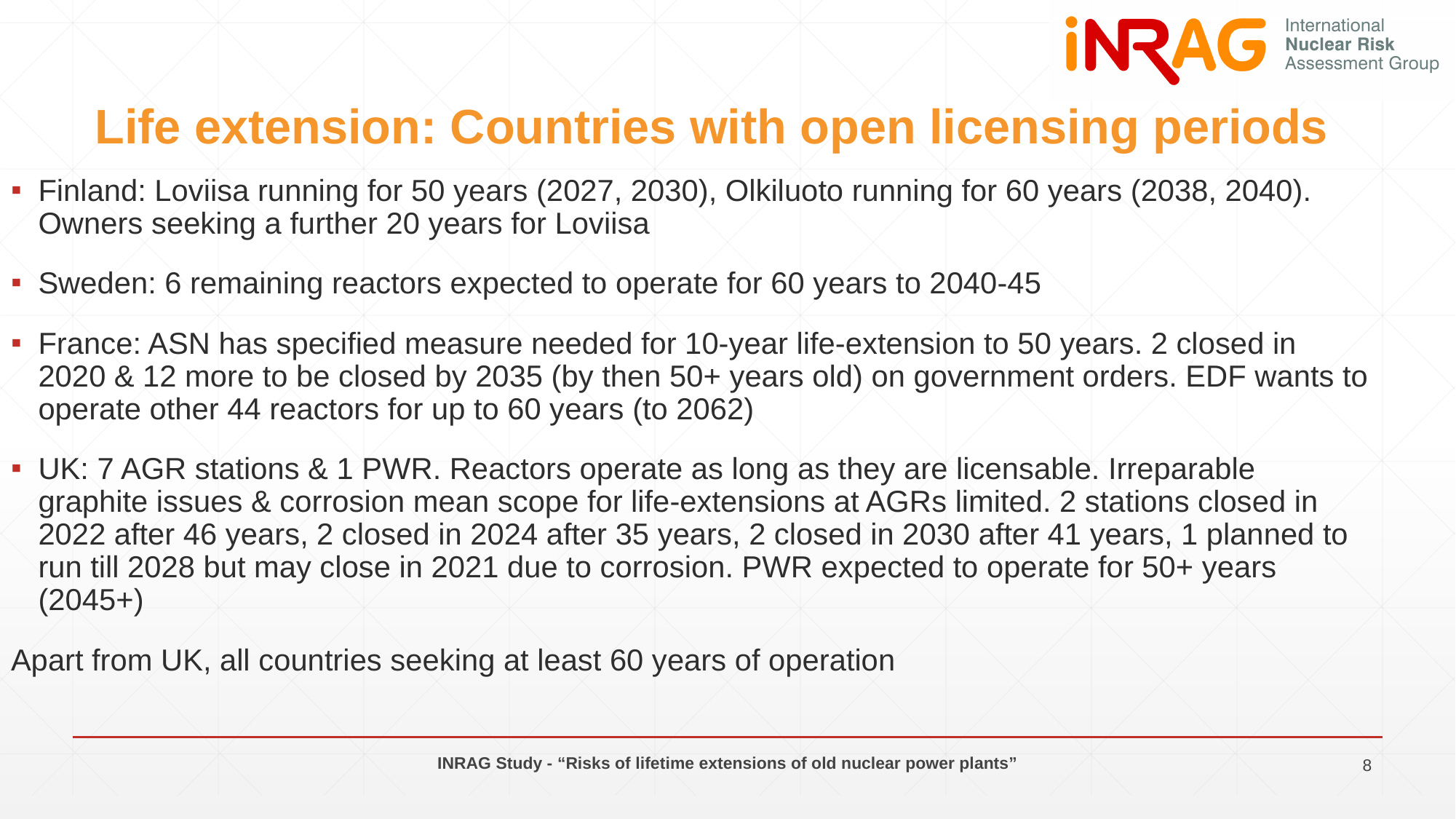

# Life extension: Countries with open licensing periods
Finland: Loviisa running for 50 years (2027, 2030), Olkiluoto running for 60 years (2038, 2040). Owners seeking a further 20 years for Loviisa
Sweden: 6 remaining reactors expected to operate for 60 years to 2040-45
France: ASN has specified measure needed for 10-year life-extension to 50 years. 2 closed in 2020 & 12 more to be closed by 2035 (by then 50+ years old) on government orders. EDF wants to operate other 44 reactors for up to 60 years (to 2062)
UK: 7 AGR stations & 1 PWR. Reactors operate as long as they are licensable. Irreparable graphite issues & corrosion mean scope for life-extensions at AGRs limited. 2 stations closed in 2022 after 46 years, 2 closed in 2024 after 35 years, 2 closed in 2030 after 41 years, 1 planned to run till 2028 but may close in 2021 due to corrosion. PWR expected to operate for 50+ years (2045+)
Apart from UK, all countries seeking at least 60 years of operation
INRAG Study - “Risks of lifetime extensions of old nuclear power plants”
8